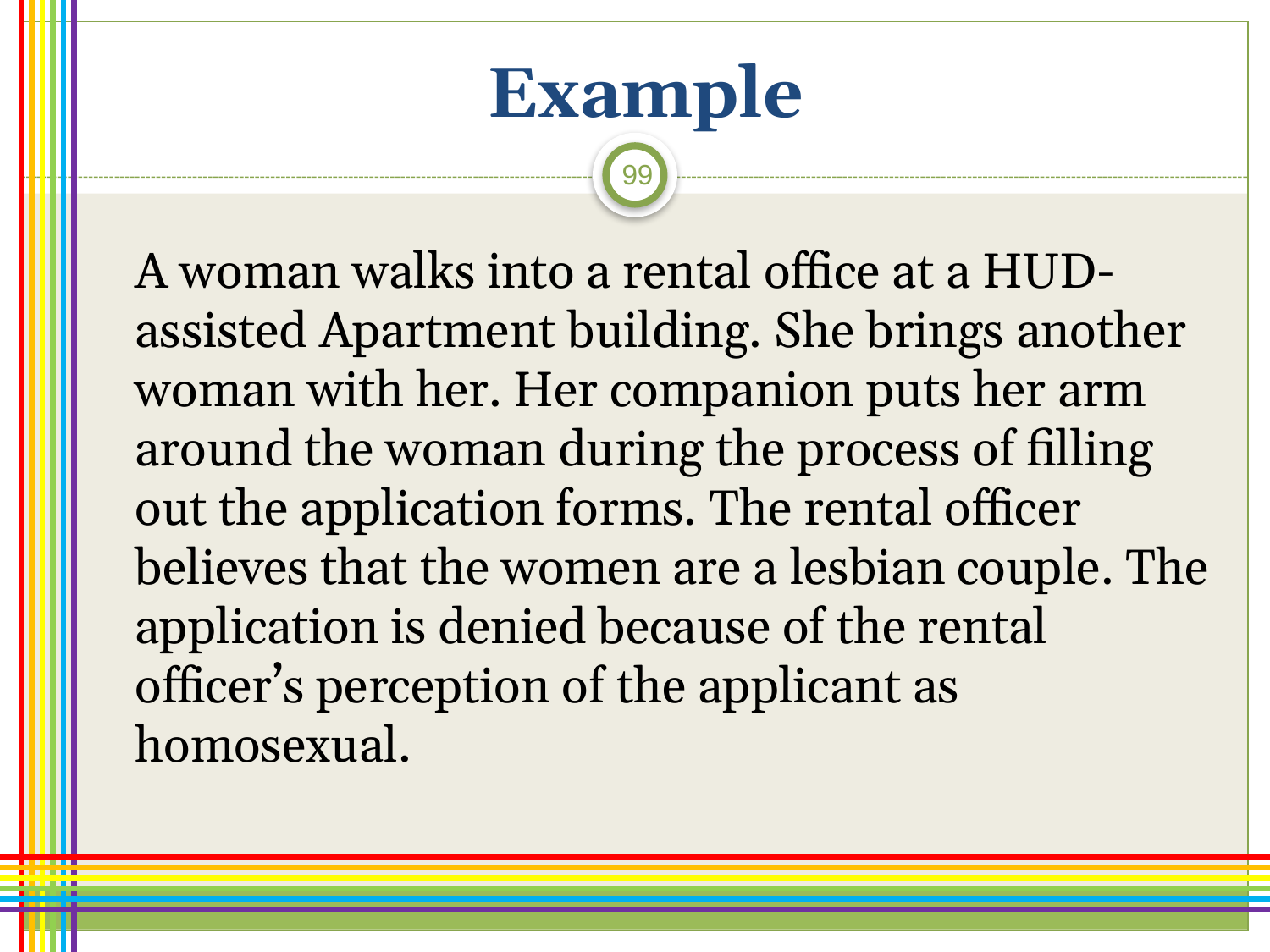

# Example
99
	A woman walks into a rental office at a HUD-assisted Apartment building. She brings another woman with her. Her companion puts her arm around the woman during the process of filling out the application forms. The rental officer believes that the women are a lesbian couple. The application is denied because of the rental officer’s perception of the applicant as homosexual.